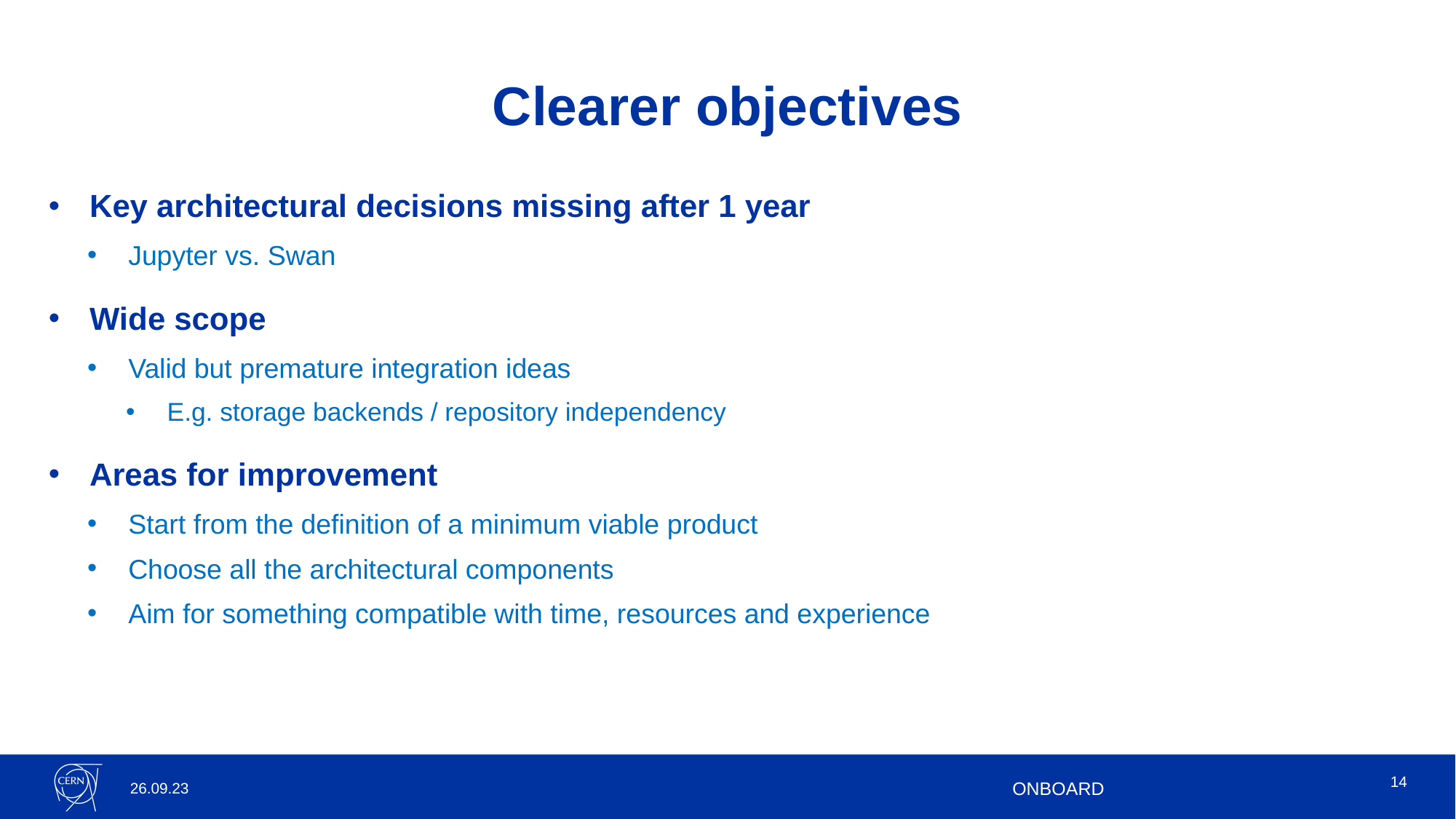

# Clearer objectives
Key architectural decisions missing after 1 year
Jupyter vs. Swan
Wide scope
Valid but premature integration ideas
E.g. storage backends / repository independency
Areas for improvement
Start from the definition of a minimum viable product
Choose all the architectural components
Aim for something compatible with time, resources and experience
14
26.09.23
ONBOARD